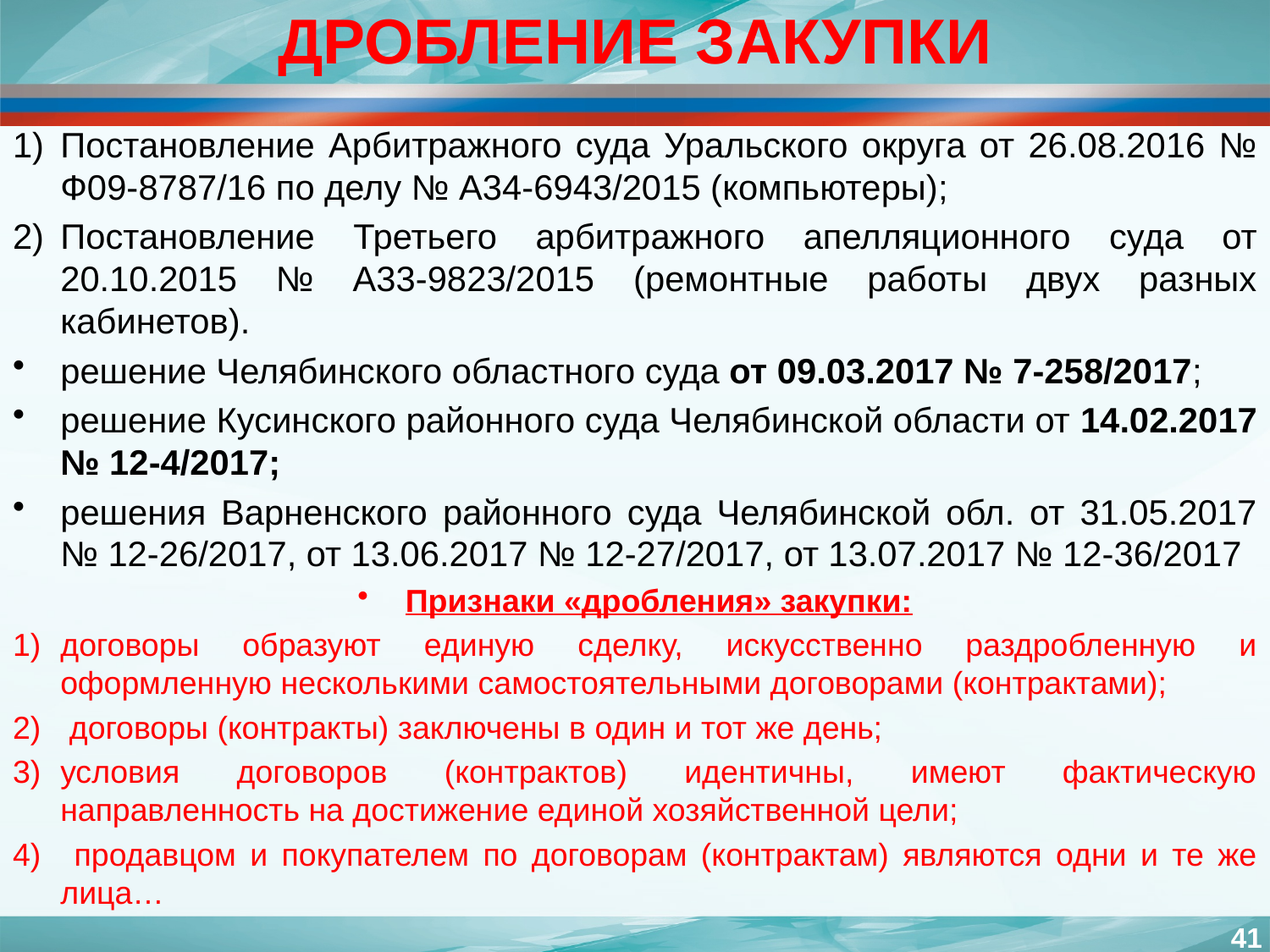

# ДРОБЛЕНИЕ ЗАКУПКИ
Постановление Арбитражного суда Уральского округа от 26.08.2016 № Ф09-8787/16 по делу № А34-6943/2015 (компьютеры);
Постановление Третьего арбитражного апелляционного суда от 20.10.2015 № А33-9823/2015 (ремонтные работы двух разных кабинетов).
решение Челябинского областного суда от 09.03.2017 № 7-258/2017;
решение Кусинского районного суда Челябинской области от 14.02.2017 № 12-4/2017;
решения Варненского районного суда Челябинской обл. от 31.05.2017 № 12-26/2017, от 13.06.2017 № 12-27/2017, от 13.07.2017 № 12-36/2017
Признаки «дробления» закупки:
договоры образуют единую сделку, искусственно раздробленную и оформленную несколькими самостоятельными договорами (контрактами);
 договоры (контракты) заключены в один и тот же день;
условия договоров (контрактов) идентичны, имеют фактическую направленность на достижение единой хозяйственной цели;
 продавцом и покупателем по договорам (контрактам) являются одни и те же лица…

41